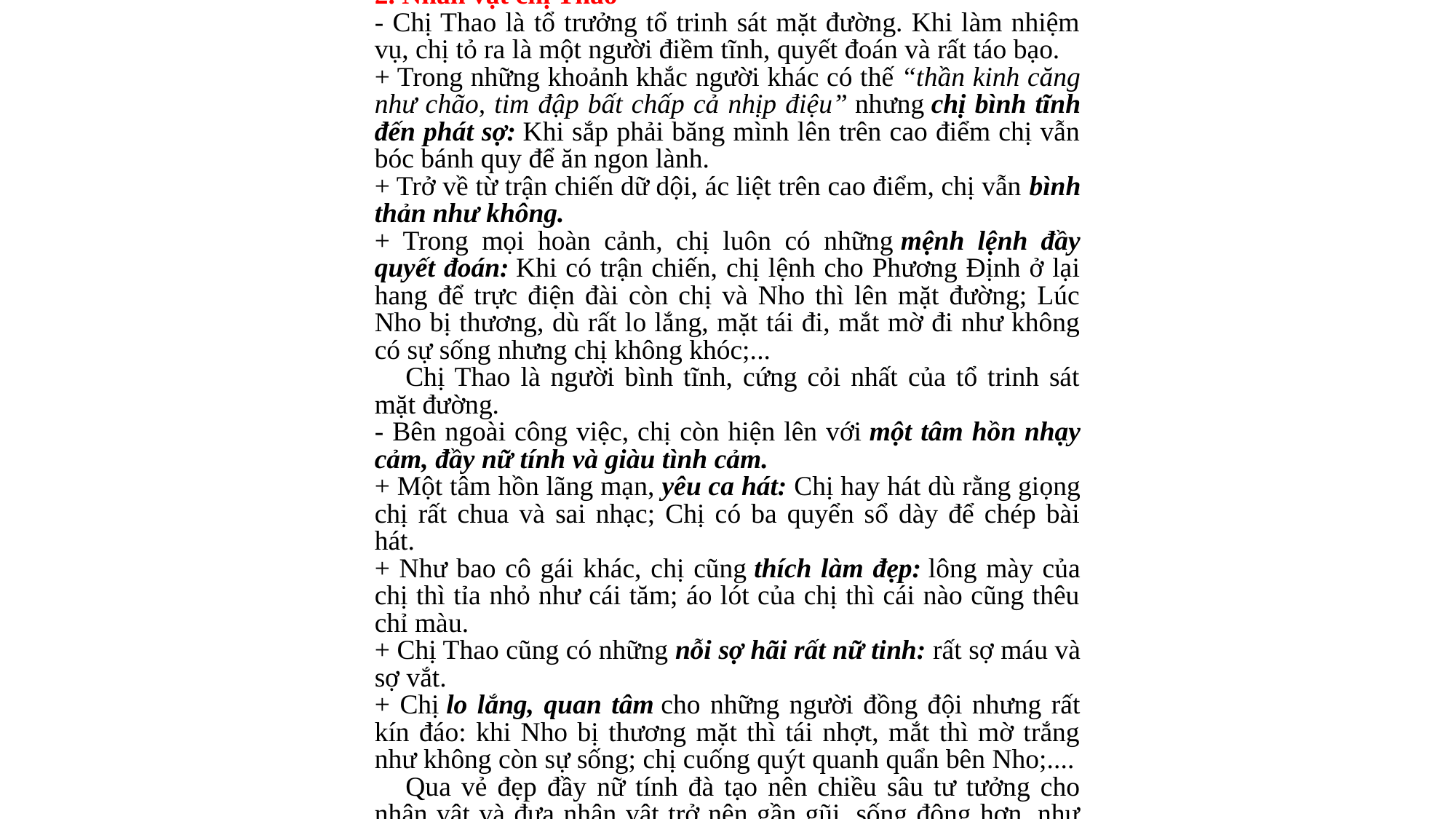

2. Nhân vật chị Thao
- Chị Thao là tổ trưởng tổ trinh sát mặt đường. Khi làm nhiệm vụ, chị tỏ ra là một người điềm tĩnh, quyết đoán và rất táo bạo.
+ Trong những khoảnh khắc người khác có thế “thần kinh căng như chão, tim đập bất chấp cả nhịp điệu” nhưng chị bình tĩnh đến phát sợ: Khi sắp phải băng mình lên trên cao điểm chị vẫn bóc bánh quy để ăn ngon lành.
+ Trở về từ trận chiến dữ dội, ác liệt trên cao điểm, chị vẫn bình thản như không.
+ Trong mọi hoàn cảnh, chị luôn có những mệnh lệnh đầy quyết đoán: Khi có trận chiến, chị lệnh cho Phương Định ở lại hang để trực điện đài còn chị và Nho thì lên mặt đường; Lúc Nho bị thương, dù rất lo lắng, mặt tái đi, mắt mờ đi như không có sự sống nhưng chị không khóc;...
    Chị Thao là người bình tĩnh, cứng cỏi nhất của tổ trinh sát mặt đường.
- Bên ngoài công việc, chị còn hiện lên với một tâm hồn nhạy cảm, đầy nữ tính và giàu tình cảm.
+ Một tâm hồn lãng mạn, yêu ca hát: Chị hay hát dù rằng giọng chị rất chua và sai nhạc; Chị có ba quyển sổ dày để chép bài hát.
+ Như bao cô gái khác, chị cũng thích làm đẹp: lông mày của chị thì tỉa nhỏ như cái tăm; áo lót của chị thì cái nào cũng thêu chỉ màu.
+ Chị Thao cũng có những nỗi sợ hãi rất nữ tinh: rất sợ máu và sợ vắt.
+ Chị lo lắng, quan tâm cho những người đồng đội nhưng rất kín đáo: khi Nho bị thương mặt thì tái nhợt, mắt thì mờ trắng như không còn sự sống; chị cuống quýt quanh quẩn bên Nho;....
    Qua vẻ đẹp đầy nữ tính đà tạo nên chiều sâu tư tưởng cho nhân vật và đưa nhân vật trở nên gần gũi, sống động hơn, như một nữ anh hùng trong cuộc sống đời thường.